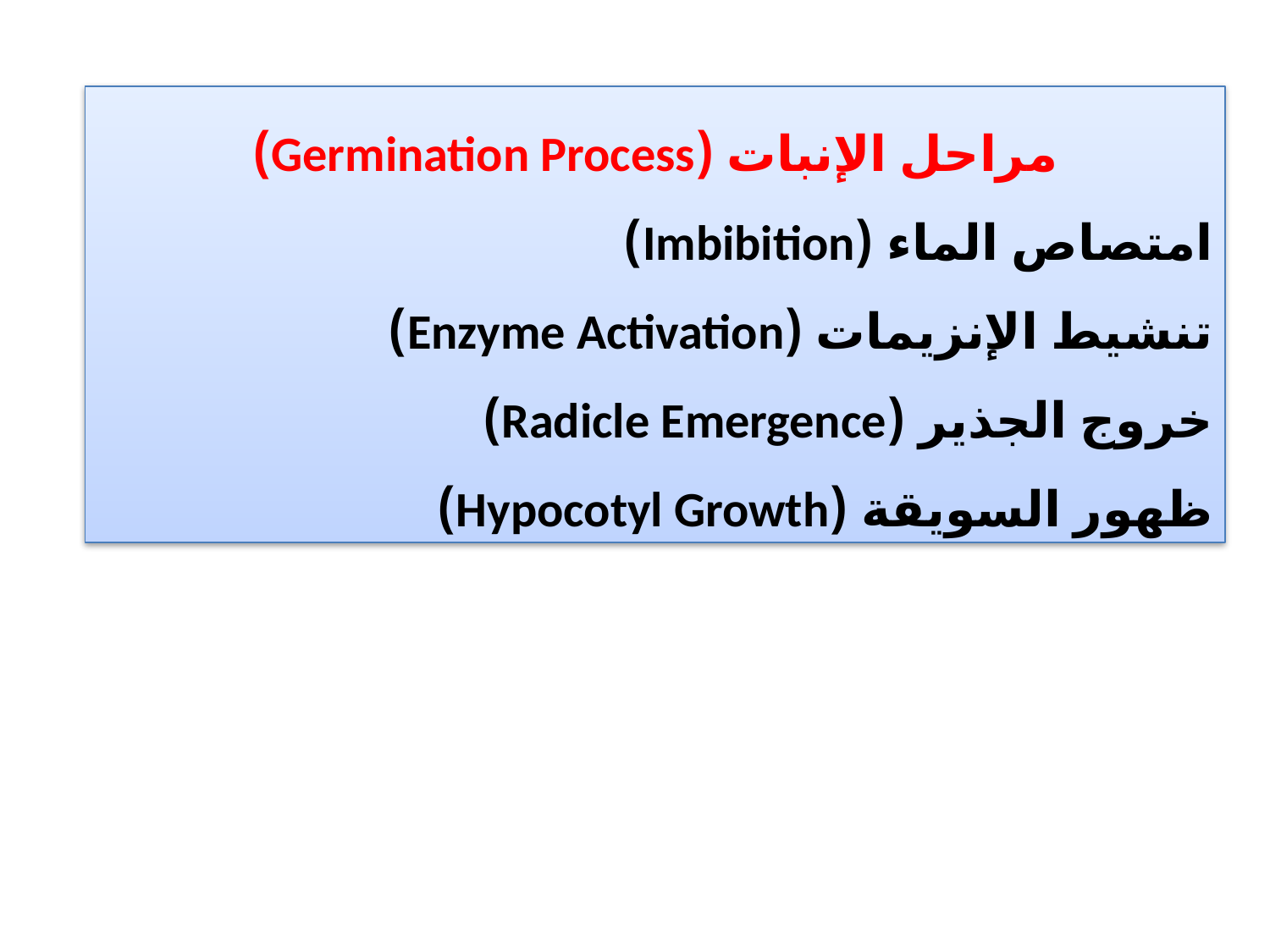

مراحل الإنبات (Germination Process)
امتصاص الماء (Imbibition)
تنشيط الإنزيمات (Enzyme Activation)
خروج الجذير (Radicle Emergence)
ظهور السويقة (Hypocotyl Growth)